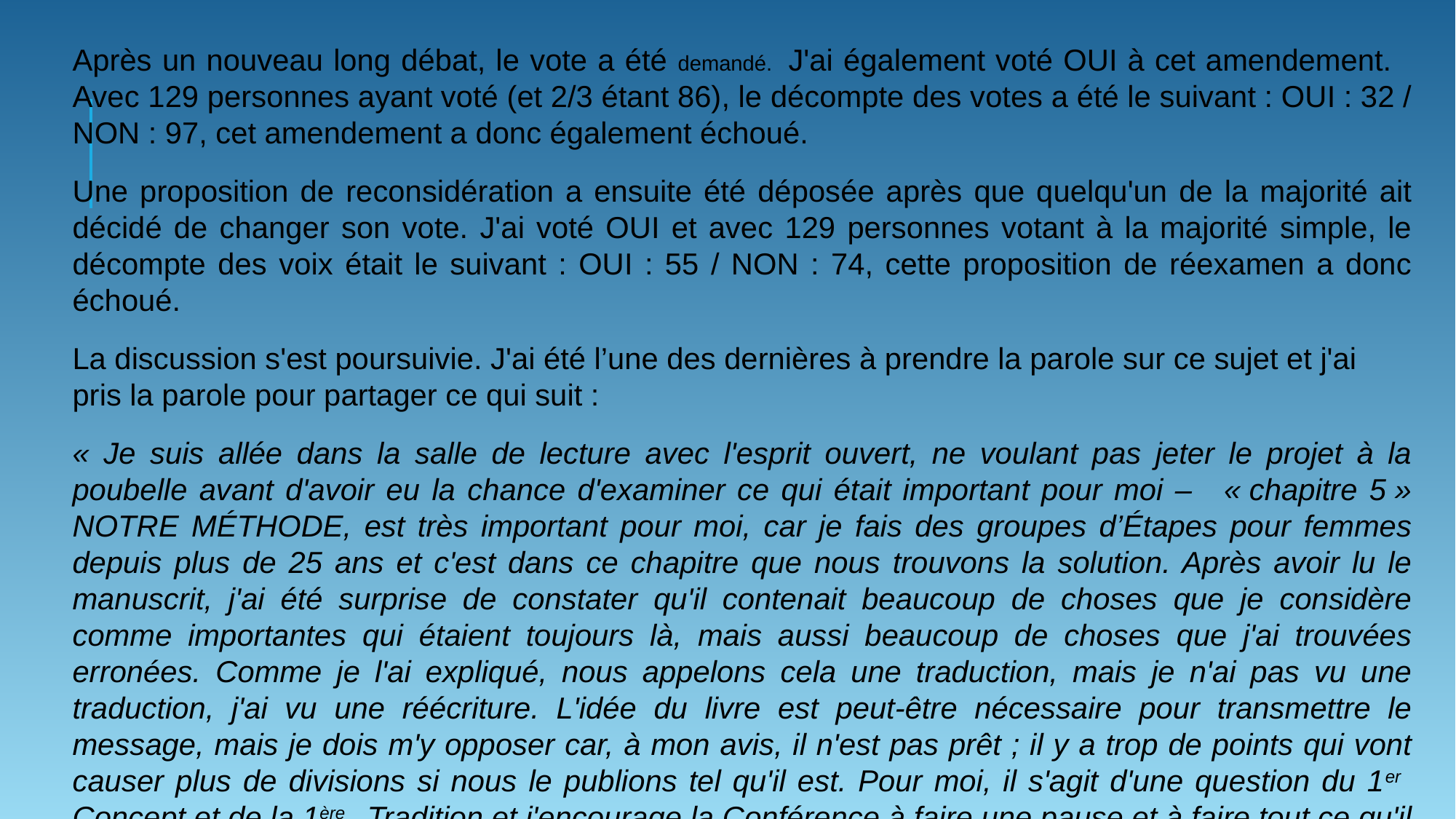

Après un nouveau long débat, le vote a été demandé.  J'ai également voté OUI à cet amendement.   Avec 129 personnes ayant voté (et 2/3 étant 86), le décompte des votes a été le suivant : OUI : 32 / NON : 97, cet amendement a donc également échoué.

Une proposition de reconsidération a ensuite été déposée après que quelqu'un de la majorité ait décidé de changer son vote. J'ai voté OUI et avec 129 personnes votant à la majorité simple, le décompte des voix était le suivant : OUI : 55 / NON : 74, cette proposition de réexamen a donc échoué.

La discussion s'est poursuivie. J'ai été l’une des dernières à prendre la parole sur ce sujet et j'ai pris la parole pour partager ce qui suit :

« Je suis allée dans la salle de lecture avec l'esprit ouvert, ne voulant pas jeter le projet à la poubelle avant d'avoir eu la chance d'examiner ce qui était important pour moi –   « chapitre 5 » NOTRE MÉTHODE, est très important pour moi, car je fais des groupes d’Étapes pour femmes depuis plus de 25 ans et c'est dans ce chapitre que nous trouvons la solution. Après avoir lu le manuscrit, j'ai été surprise de constater qu'il contenait beaucoup de choses que je considère comme importantes qui étaient toujours là, mais aussi beaucoup de choses que j'ai trouvées erronées. Comme je l'ai expliqué, nous appelons cela une traduction, mais je n'ai pas vu une traduction, j'ai vu une réécriture. L'idée du livre est peut-être nécessaire pour transmettre le message, mais je dois m'y opposer car, à mon avis, il n'est pas prêt ; il y a trop de points qui vont causer plus de divisions si nous le publions tel qu'il est. Pour moi, il s'agit d'une question du 1er  Concept et de la 1ère   Tradition et j'encourage la Conférence à faire une pause et à faire tout ce qu'il faut pour permettre à la Fraternité de le voir - d’exposer ses craintes - et de revenir sur cette question l'année prochaine après l'avoir fait »